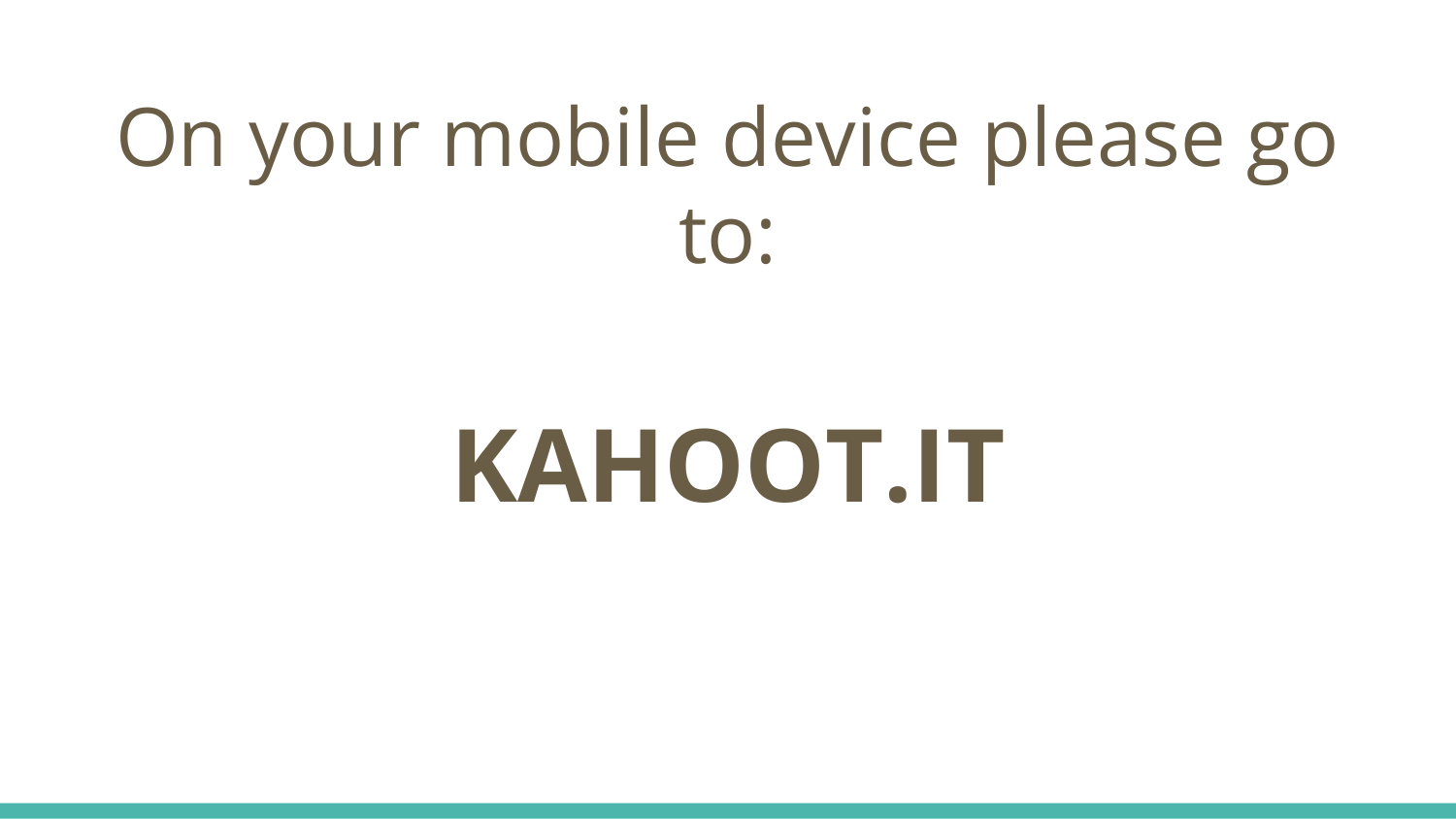

# On your mobile device please go to:

KAHOOT.IT